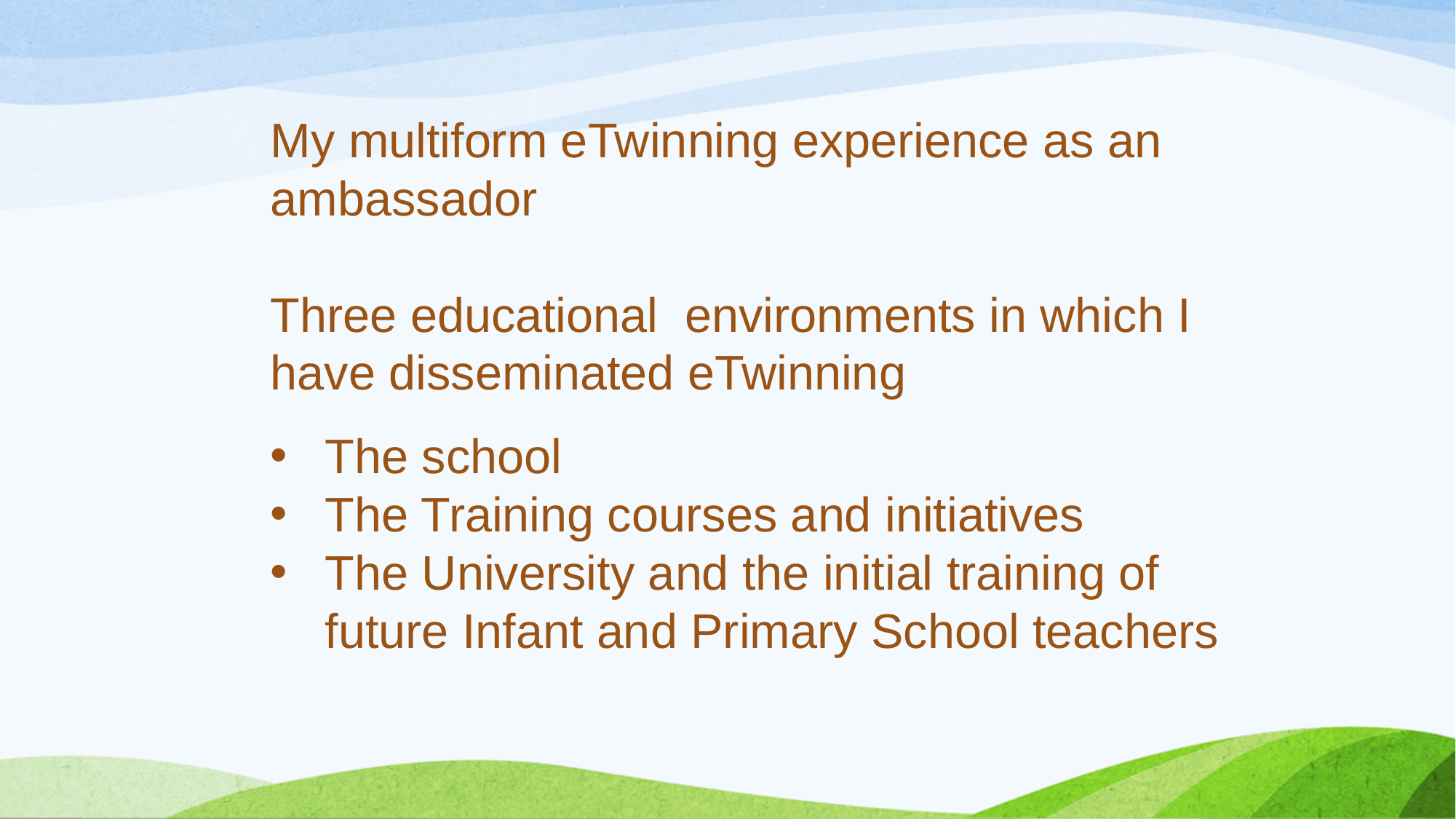

My multiform eTwinning experience as an ambassador

Three educational  environments in which I have disseminated eTwinning

The school
The Training courses and initiatives
The University and the initial training of future Infant and Primary School teachers